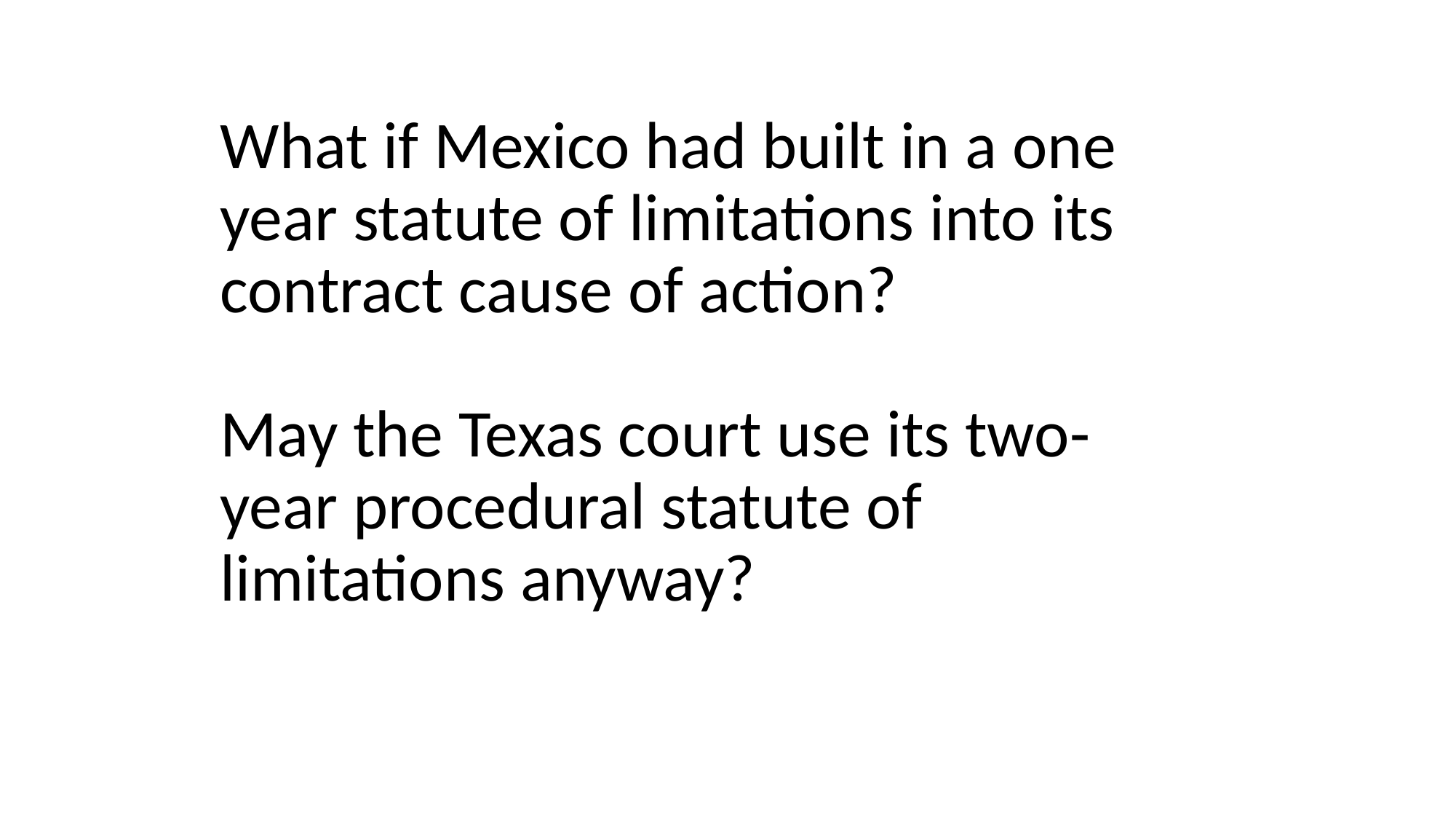

# What if Mexico had built in a one year statute of limitations into its contract cause of action? May the Texas court use its two-year procedural statute of limitations anyway?